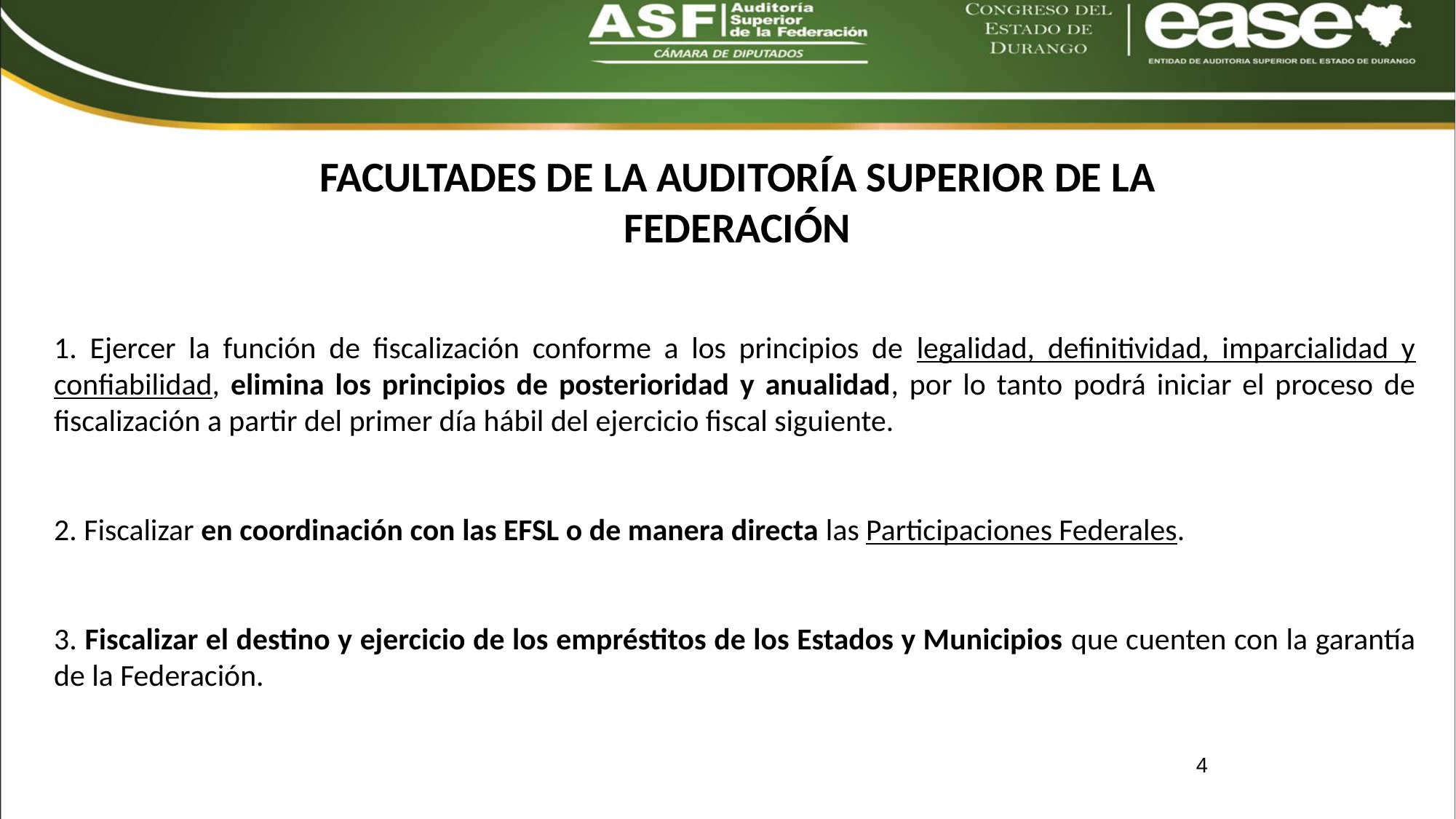

# FACULTADES DE LA AUDITORÍA SUPERIOR DE LA FEDERACIÓN
1. Ejercer la función de fiscalización conforme a los principios de legalidad, definitividad, imparcialidad y confiabilidad, elimina los principios de posterioridad y anualidad, por lo tanto podrá iniciar el proceso de fiscalización a partir del primer día hábil del ejercicio fiscal siguiente.

2. Fiscalizar en coordinación con las EFSL o de manera directa las Participaciones Federales.

3. Fiscalizar el destino y ejercicio de los empréstitos de los Estados y Municipios que cuenten con la garantía de la Federación.
4